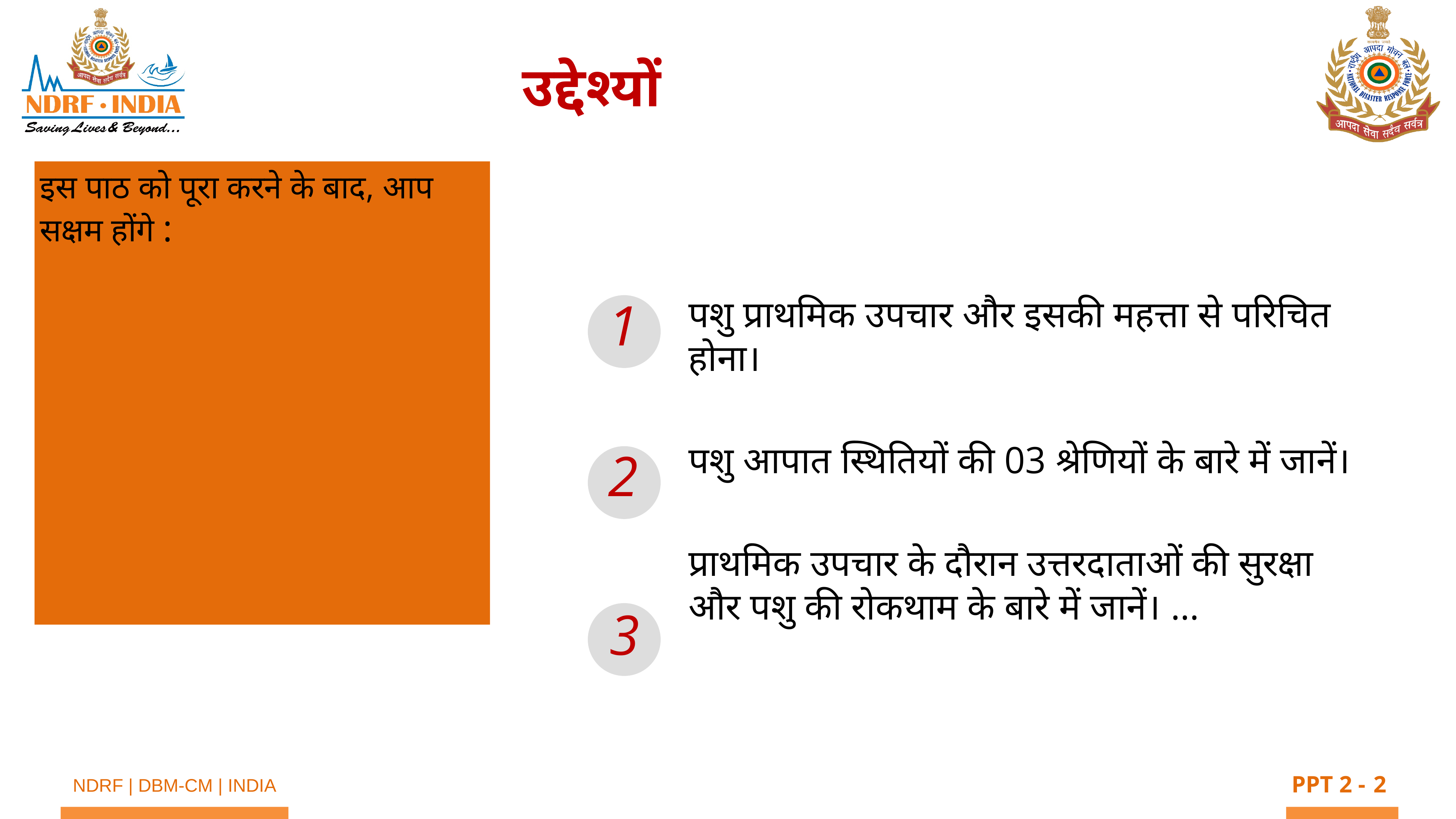

उद्देश्यों
इस पाठ को पूरा करने के बाद, आप सक्षम होंगे :
1

पशु प्राथमिक उपचार और इसकी महत्ता से परिचित होना।

पशु आपात स्थितियों की 03 श्रेणियों के बारे में जानें।

प्राथमिक उपचार के दौरान उत्तरदाताओं की सुरक्षा और पशु की रोकथाम के बारे में जानें। ...
2

3

2